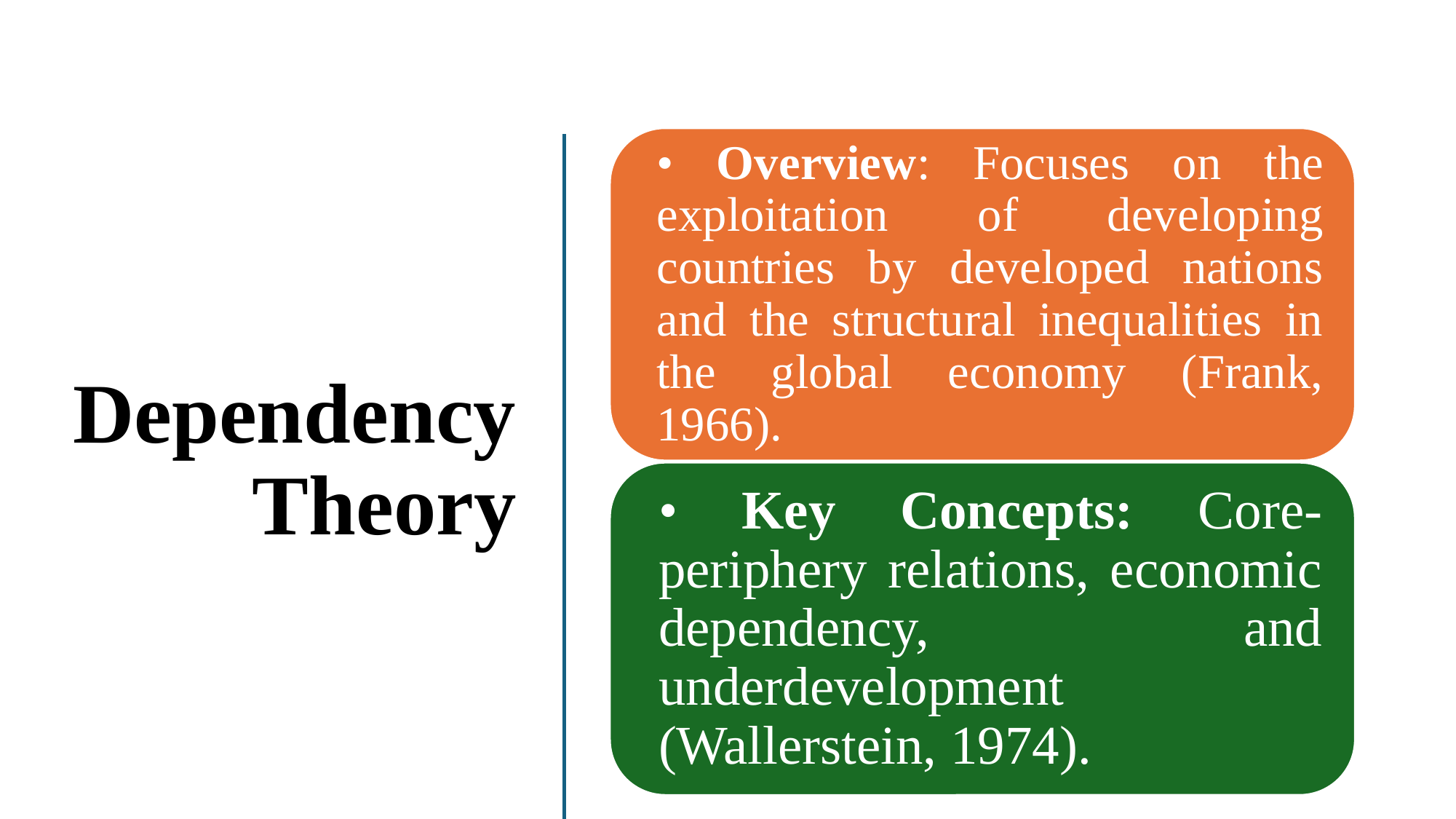

# Dependency Theory
• Overview: Focuses on the exploitation of developing countries by developed nations and the structural inequalities in the global economy (Frank, 1966).
• Key Concepts: Core-periphery relations, economic dependency, and underdevelopment (Wallerstein, 1974).